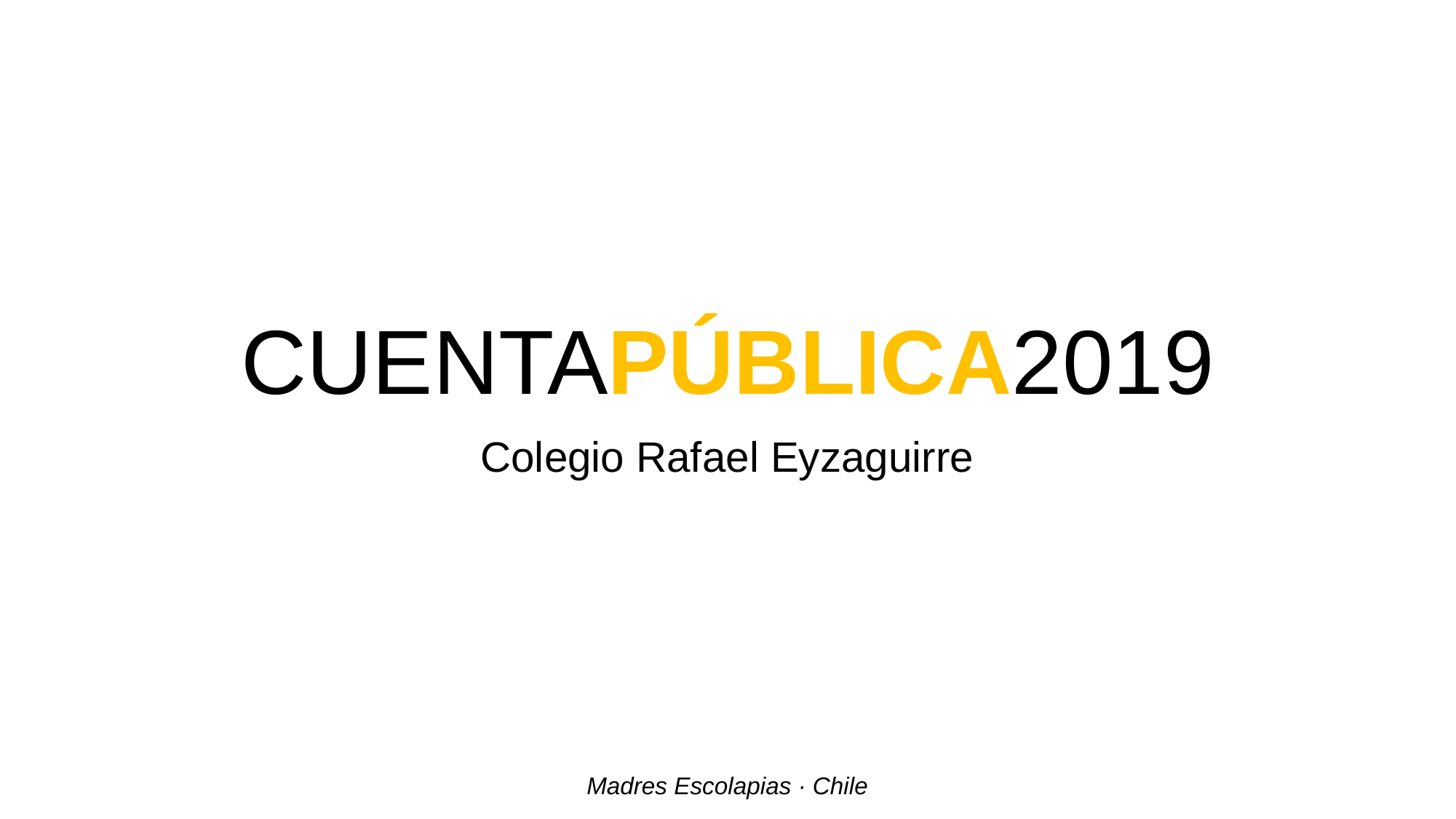

# CUENTAPÚBLICA2019
Colegio Rafael Eyzaguirre
Madres Escolapias · Chile